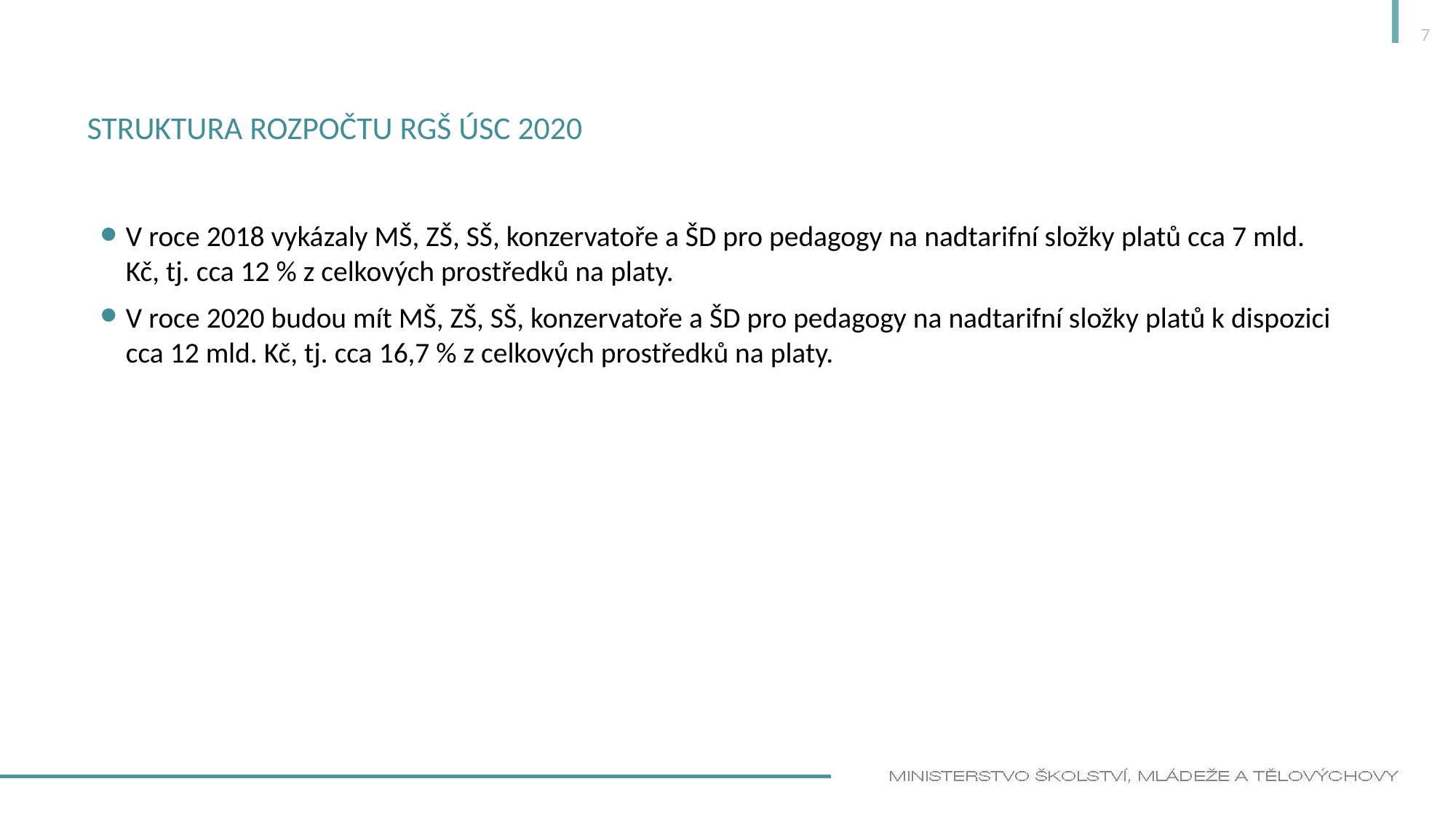

7
# Struktura rozpočtu RgŠ ÚSC 2020
V roce 2018 vykázaly MŠ, ZŠ, SŠ, konzervatoře a ŠD pro pedagogy na nadtarifní složky platů cca 7 mld. Kč, tj. cca 12 % z celkových prostředků na platy.
V roce 2020 budou mít MŠ, ZŠ, SŠ, konzervatoře a ŠD pro pedagogy na nadtarifní složky platů k dispozici cca 12 mld. Kč, tj. cca 16,7 % z celkových prostředků na platy.